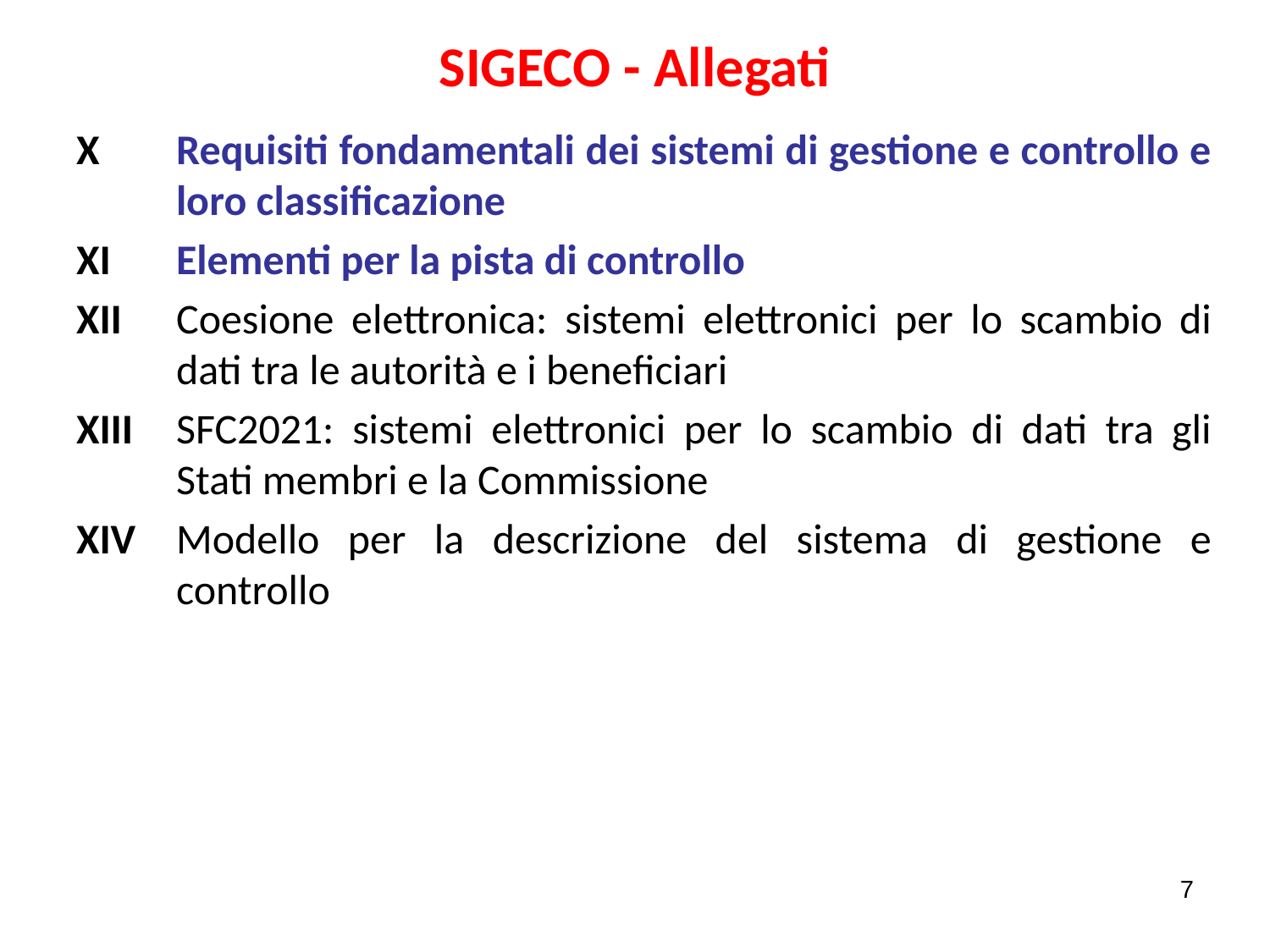

# SIGECO - Allegati
X	Requisiti fondamentali dei sistemi di gestione e controllo e loro classificazione
XI	Elementi per la pista di controllo
XII	Coesione elettronica: sistemi elettronici per lo scambio di dati tra le autorità e i beneficiari
XIII	SFC2021: sistemi elettronici per lo scambio di dati tra gli Stati membri e la Commissione
XIV	Modello per la descrizione del sistema di gestione e controllo
7